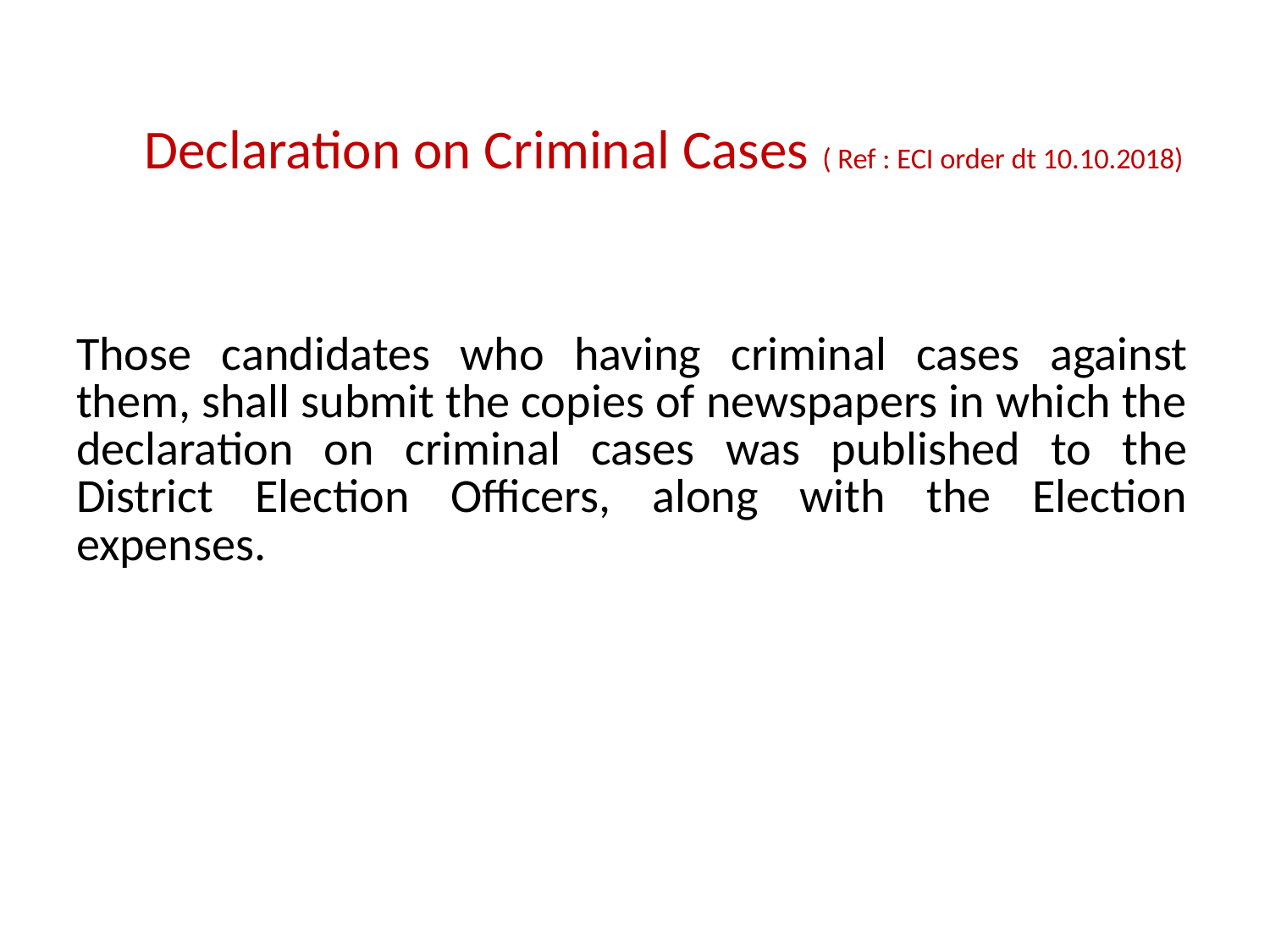

# Declaration on Criminal Cases ( Ref : ECI order dt 10.10.2018)
Those candidates who having criminal cases against them, shall submit the copies of newspapers in which the declaration on criminal cases was published to the District Election Officers, along with the Election expenses.